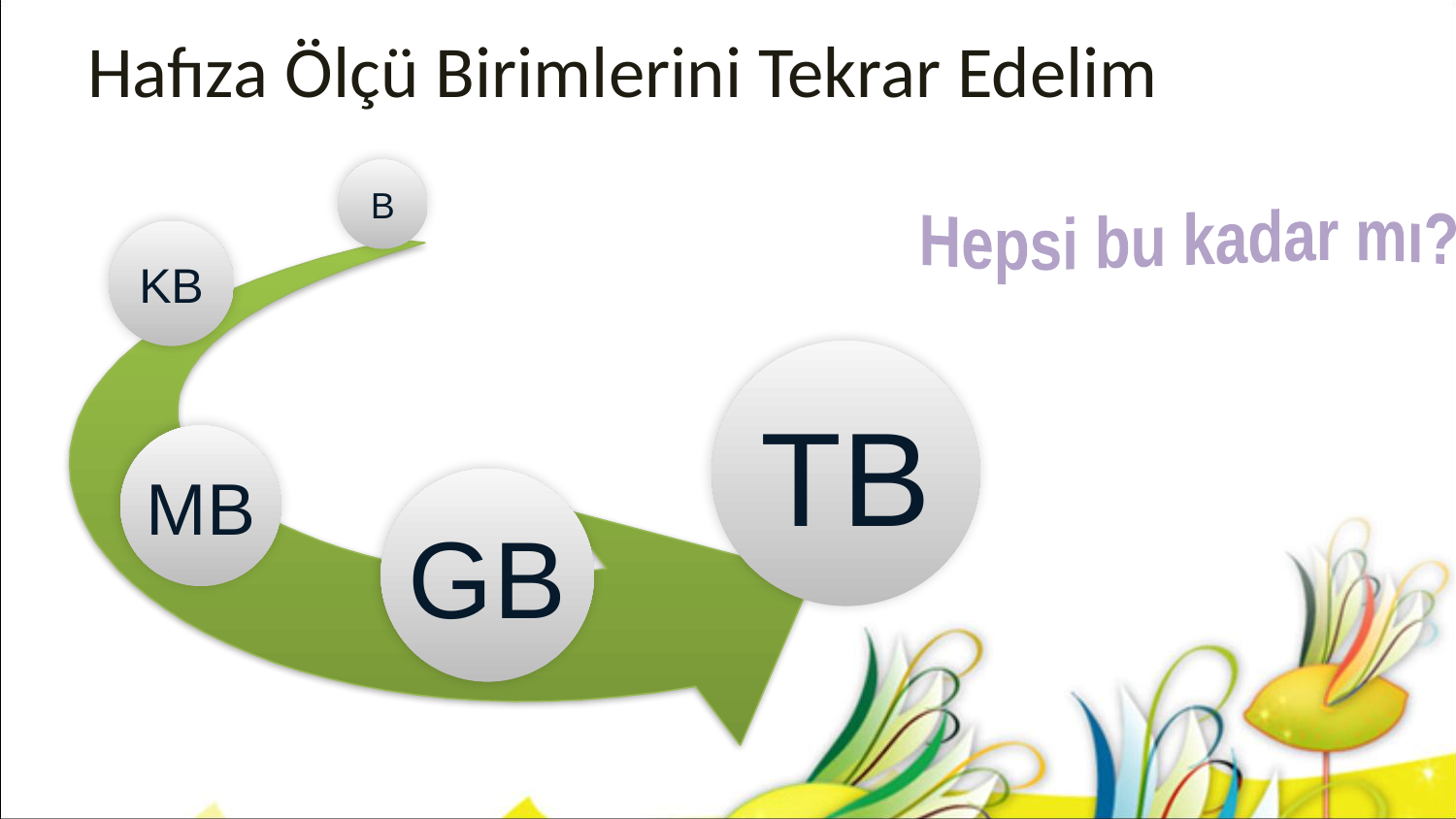

# Hafıza Ölçü Birimlerini Tekrar Edelim
B
Hepsi bu kadar mı?
KB

TB
MB
GB